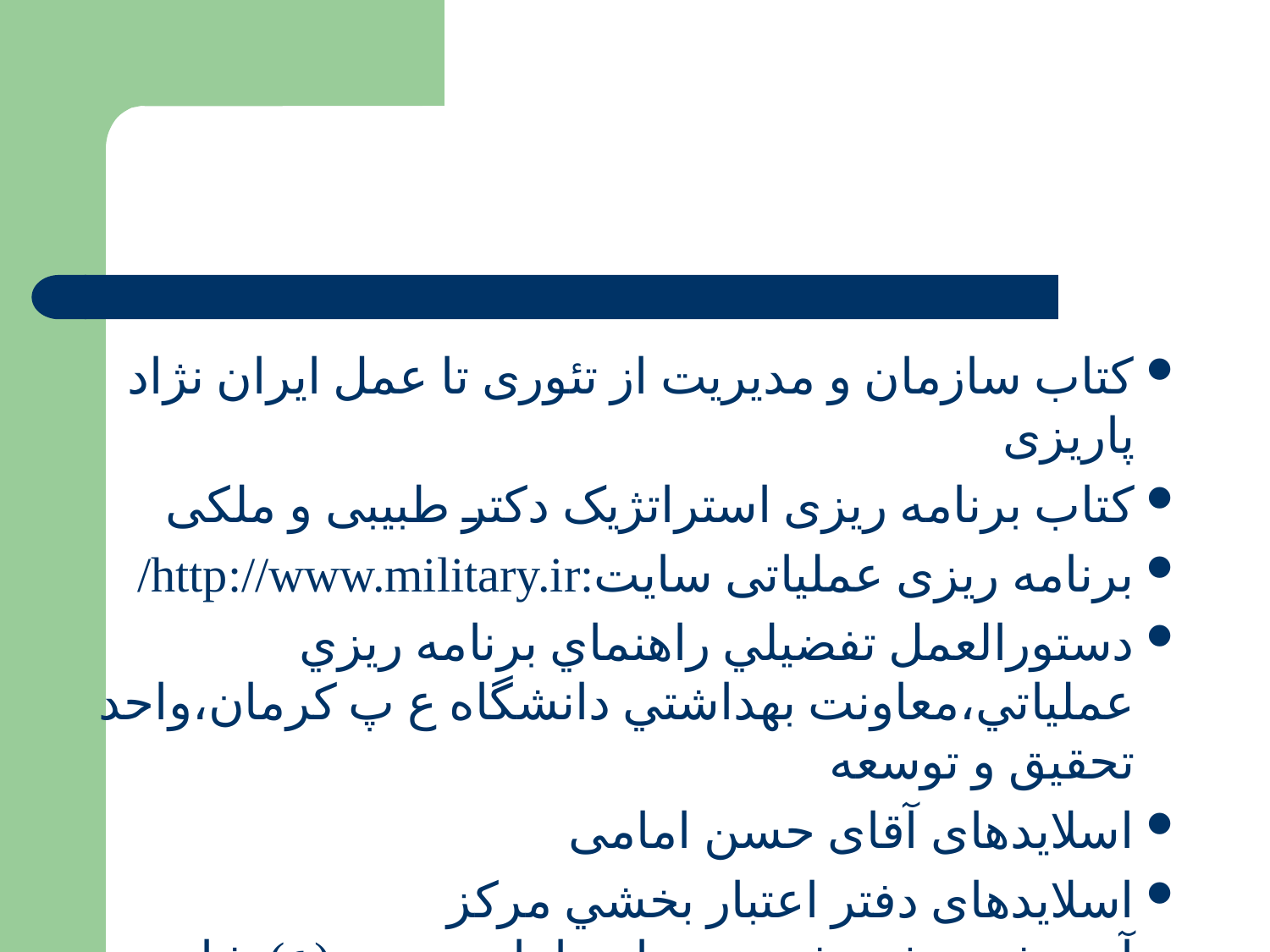

#
کتاب سازمان و مدیریت از تئوری تا عمل ایران نژاد پاریزی
کتاب برنامه ریزی استراتژیک دکتر طبیبی و ملکی
برنامه ریزی عملیاتی سایت:http://www.military.ir/
دستورالعمل تفضيلي راهنماي برنامه ريزي عملياتي،معاونت بهداشتي دانشگاه ع پ كرمان،‌واحد تحقيق و توسعه
اسلایدهای آقای حسن امامی
اسلایدهای دفتر اعتبار بخشي مركز آموزشي ،پژوهشي ودرماني امام حسين (ع) شاهرود